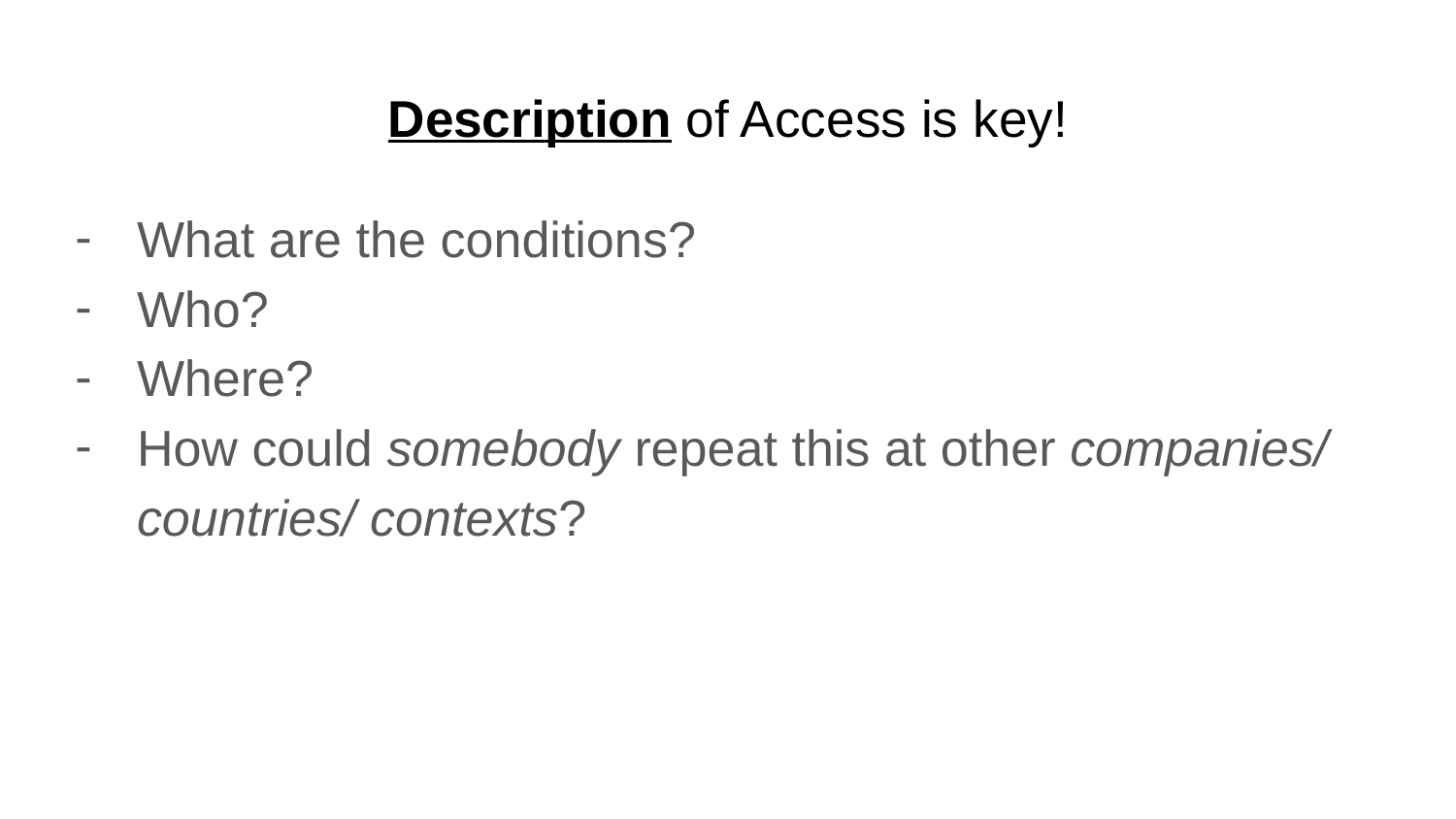

# Description of Access is key!
What are the conditions?
Who?
Where?
How could somebody repeat this at other companies/ countries/ contexts?